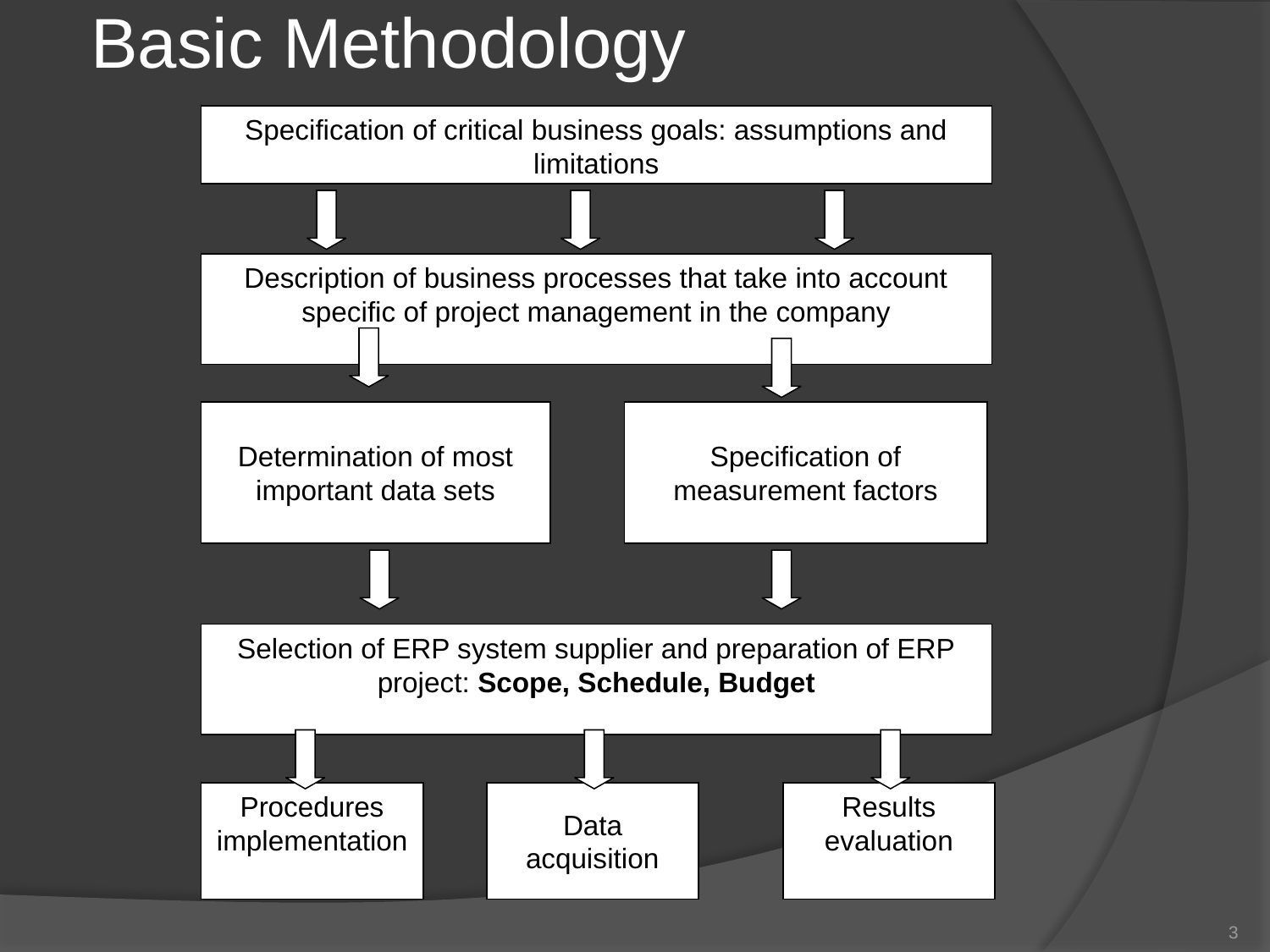

# Basic Methodology

Specification of critical business goals: assumptions and limitations

Description of business processes that take into account specific of project management in the company

Determination of most important data sets
Specification of measurement factors

Selection of ERP system supplier and preparation of ERP project: Scope, Schedule, Budget

Results evaluation
Procedures implementation
Data acquisition
3